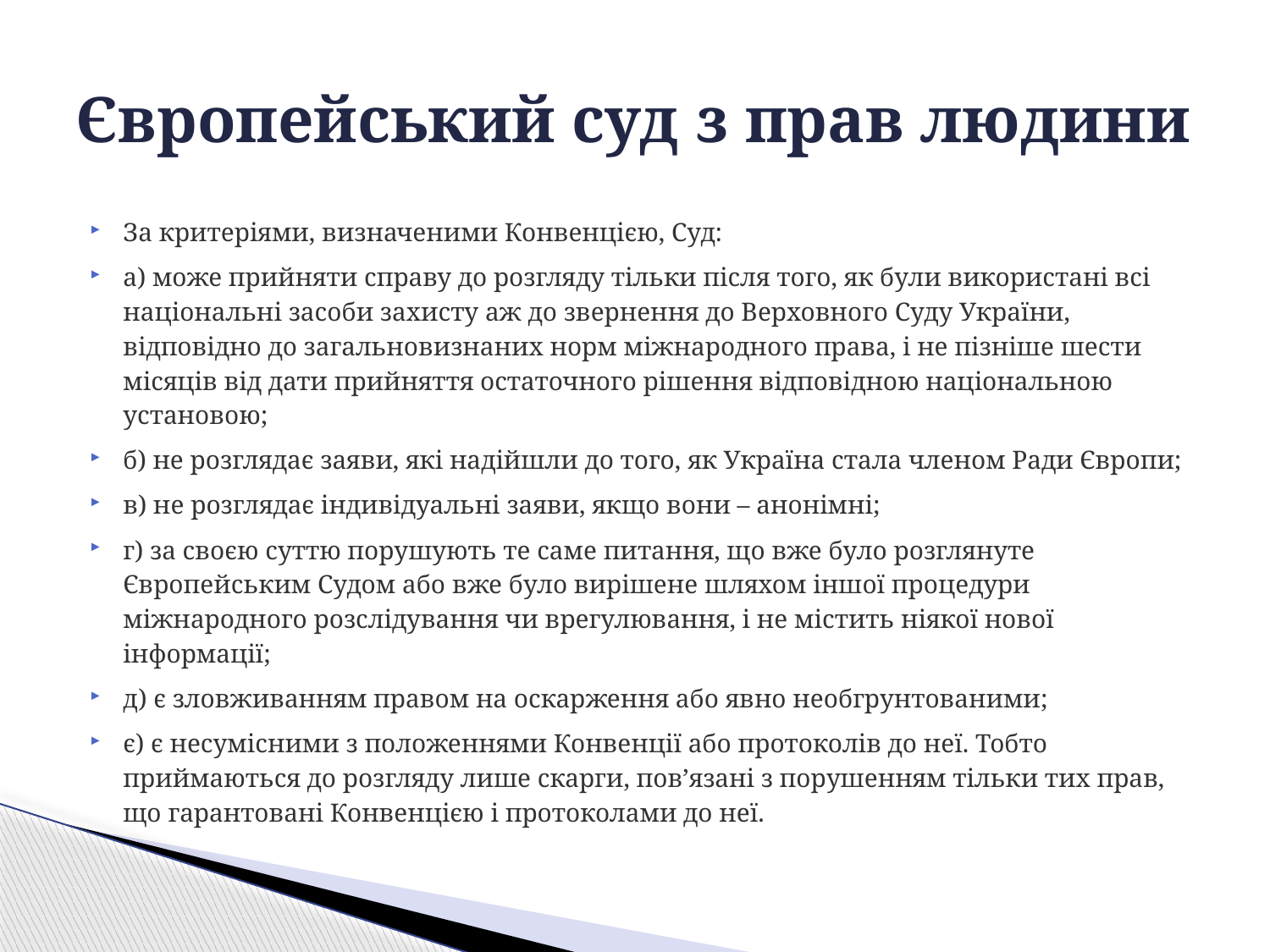

# Європейський суд з прав людини
За критеріями, визначеними Конвенцією, Суд:
а) може прийняти справу до розгляду тільки після того, як були використані всі національні засоби захисту аж до звернення до Верховного Суду України, відповідно до загальновизнаних норм міжнародного права, і не пізніше шести місяців від дати прийняття остаточного рішення відповідною національною установою;
б) не розглядає заяви, які надійшли до того, як Україна стала членом Ради Європи;
в) не розглядає індивідуальні заяви, якщо вони – анонімні;
г) за своєю суттю порушують те саме питання, що вже було розглянуте Європейським Судом або вже було вирішене шляхом іншої процедури міжнародного розслідування чи врегулювання, і не містить ніякої нової інформації;
д) є зловживанням правом на оскарження або явно необгрунтованими;
є) є несумісними з положеннями Конвенції або протоколів до неї. Тобто приймаються до розгляду лише скарги, пов’язані з порушенням тільки тих прав, що гарантовані Конвенцією і протоколами до неї.